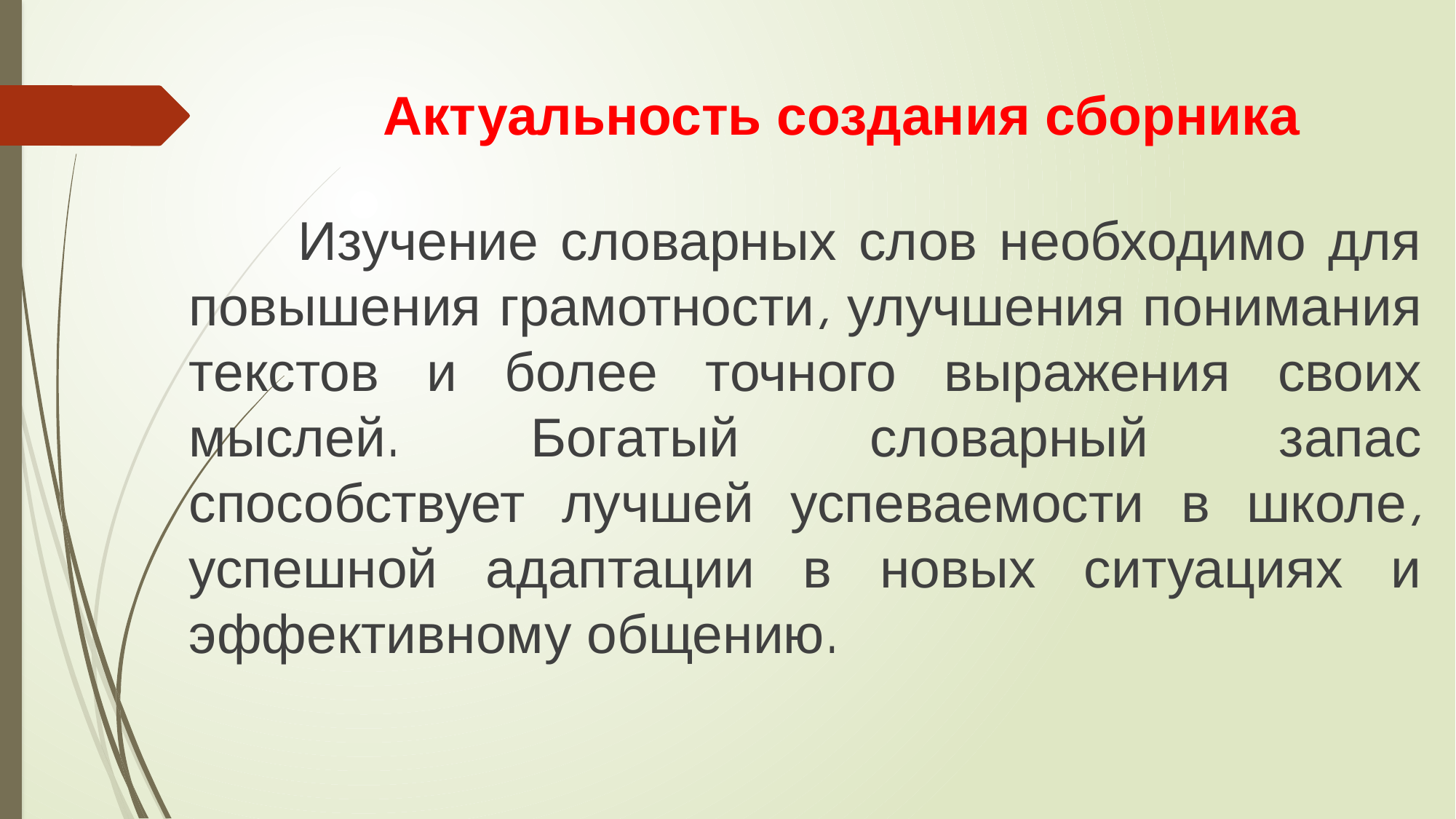

# Актуальность создания сборника
	Изучение словарных слов необходимо для повышения грамотности, улучшения понимания текстов и более точного выражения своих мыслей. Богатый словарный запас способствует лучшей успеваемости в школе, успешной адаптации в новых ситуациях и эффективному общению.